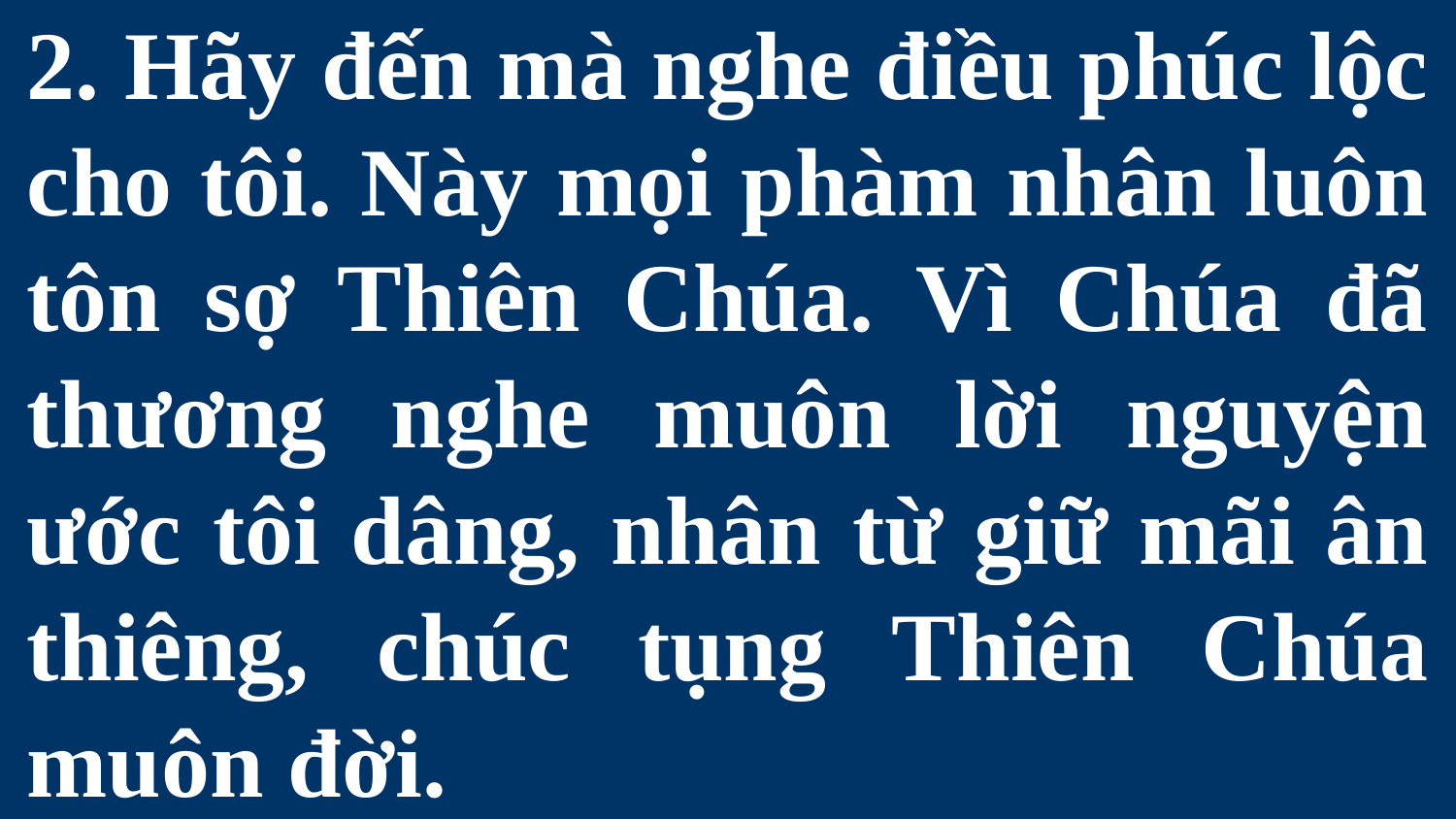

# 2. Hãy đến mà nghe điều phúc lộc cho tôi. Này mọi phàm nhân luôn tôn sợ Thiên Chúa. Vì Chúa đã thương nghe muôn lời nguyện ước tôi dâng, nhân từ giữ mãi ân thiêng, chúc tụng Thiên Chúa muôn đời.